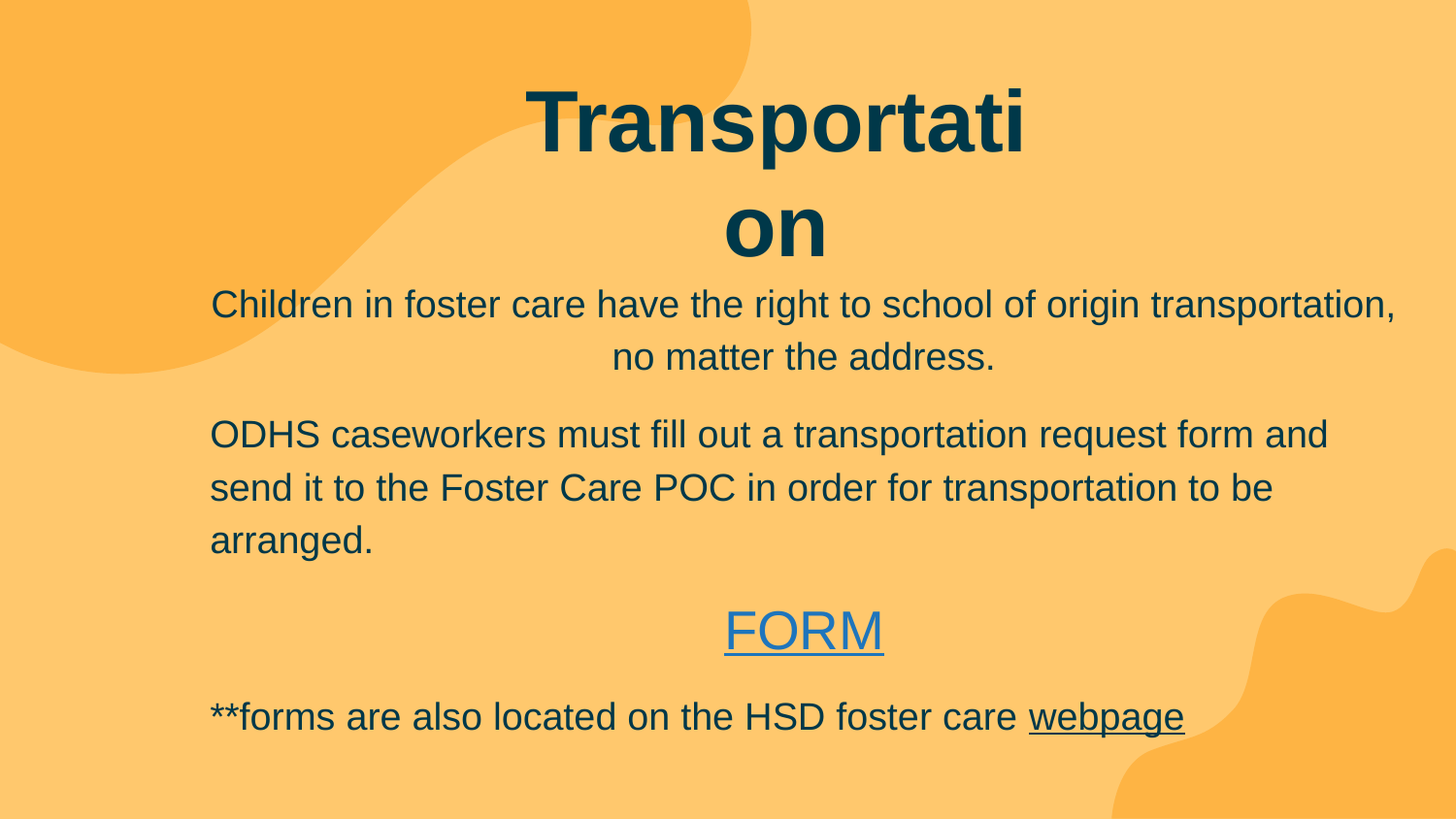

# Transportation
Children in foster care have the right to school of origin transportation, no matter the address.
ODHS caseworkers must fill out a transportation request form and send it to the Foster Care POC in order for transportation to be arranged.
FORM
**forms are also located on the HSD foster care webpage